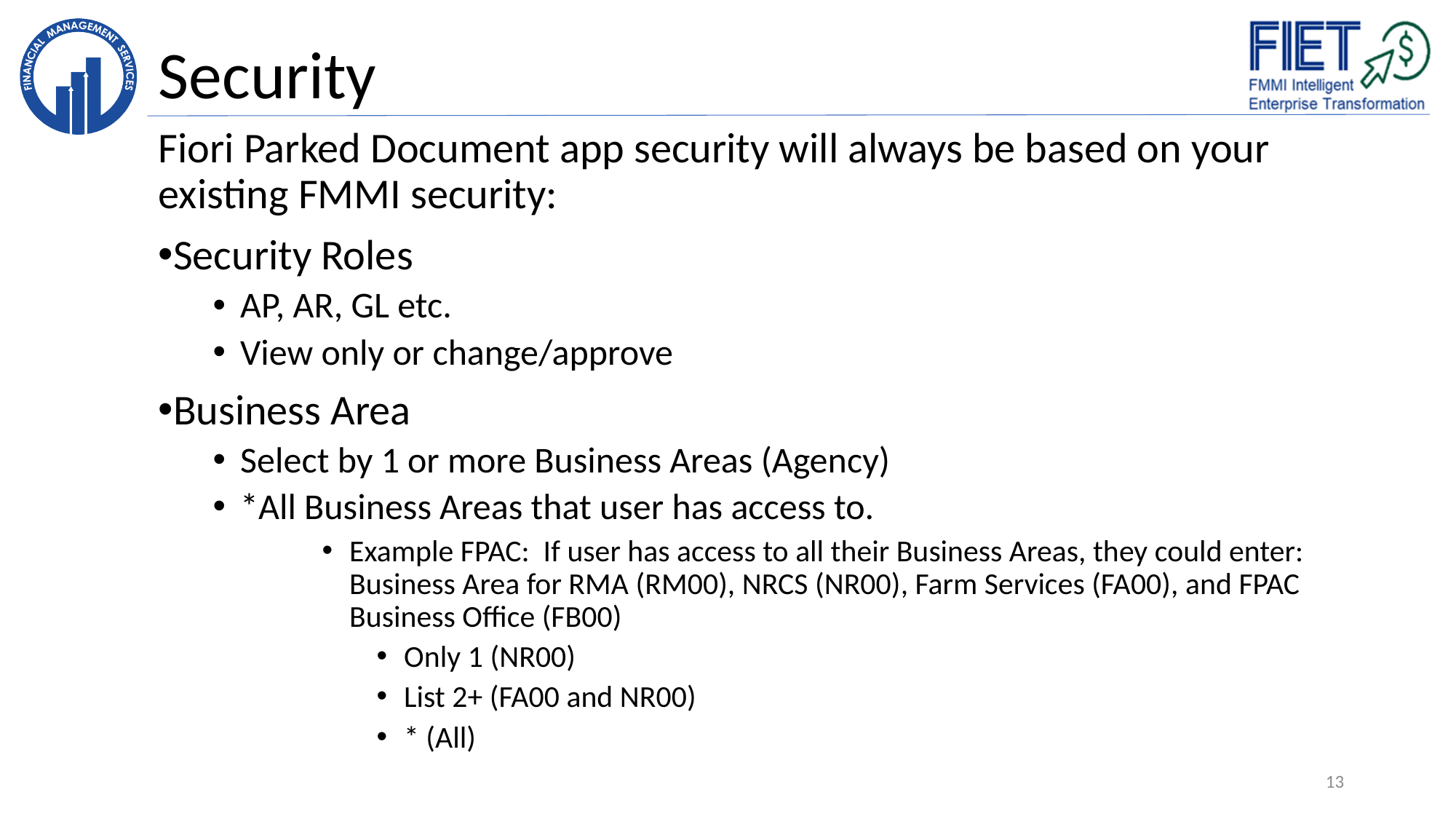

# Security
Fiori Parked Document app security will always be based on your existing FMMI security:
Security Roles
AP, AR, GL etc.
View only or change/approve
Business Area
Select by 1 or more Business Areas (Agency)
*All Business Areas that user has access to.
Example FPAC:  If user has access to all their Business Areas, they could enter:  Business Area for RMA (RM00), NRCS (NR00), Farm Services (FA00), and FPAC Business Office (FB00)
Only 1 (NR00)
List 2+ (FA00 and NR00)
* (All)
13